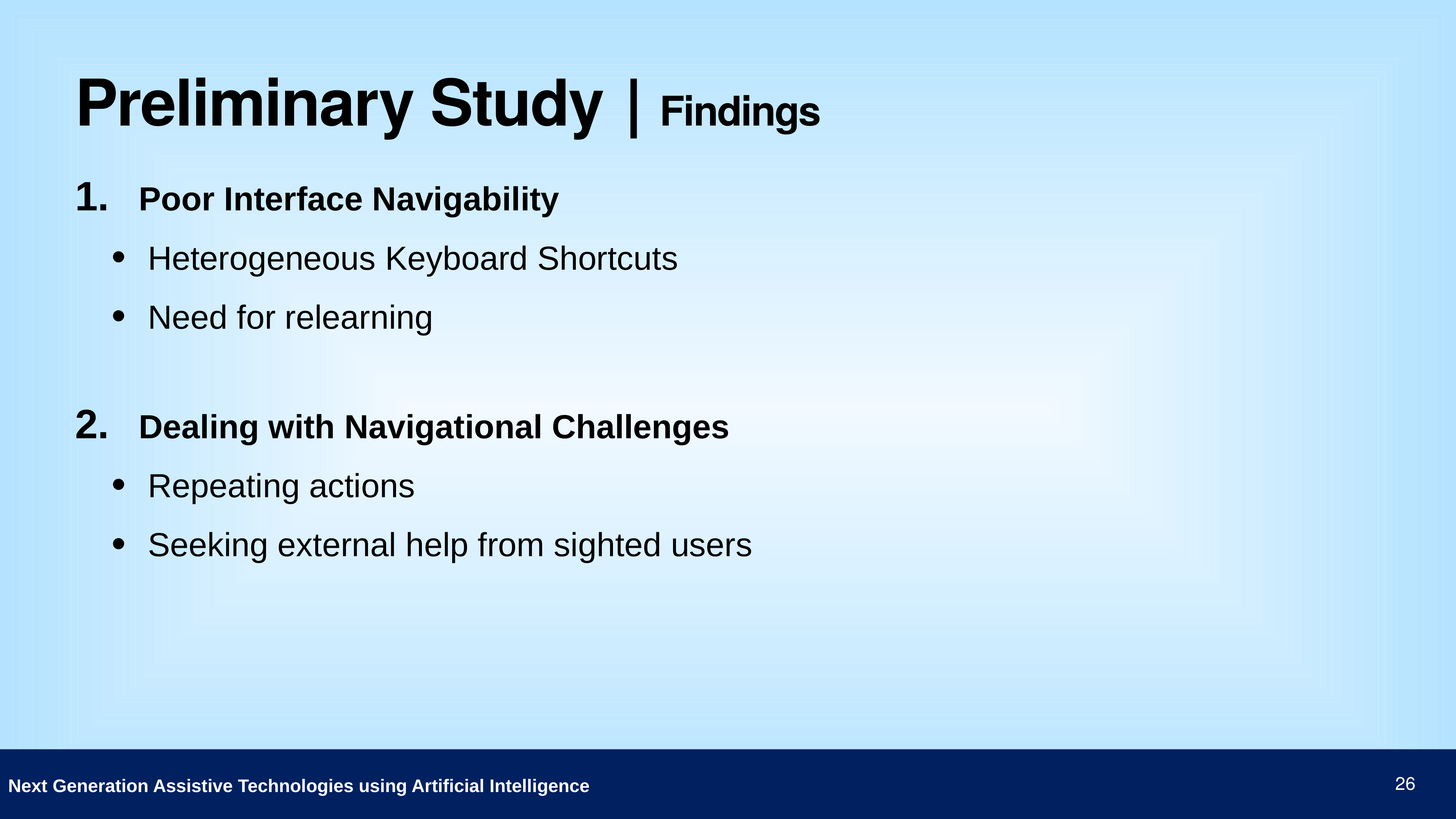

# Preliminary Study | Findings
 Poor Interface Navigability
Heterogeneous Keyboard Shortcuts
Need for relearning

 Dealing with Navigational Challenges
Repeating actions
Seeking external help from sighted users

 Next Generation Assistive Technologies using Artificial Intelligence

26
29